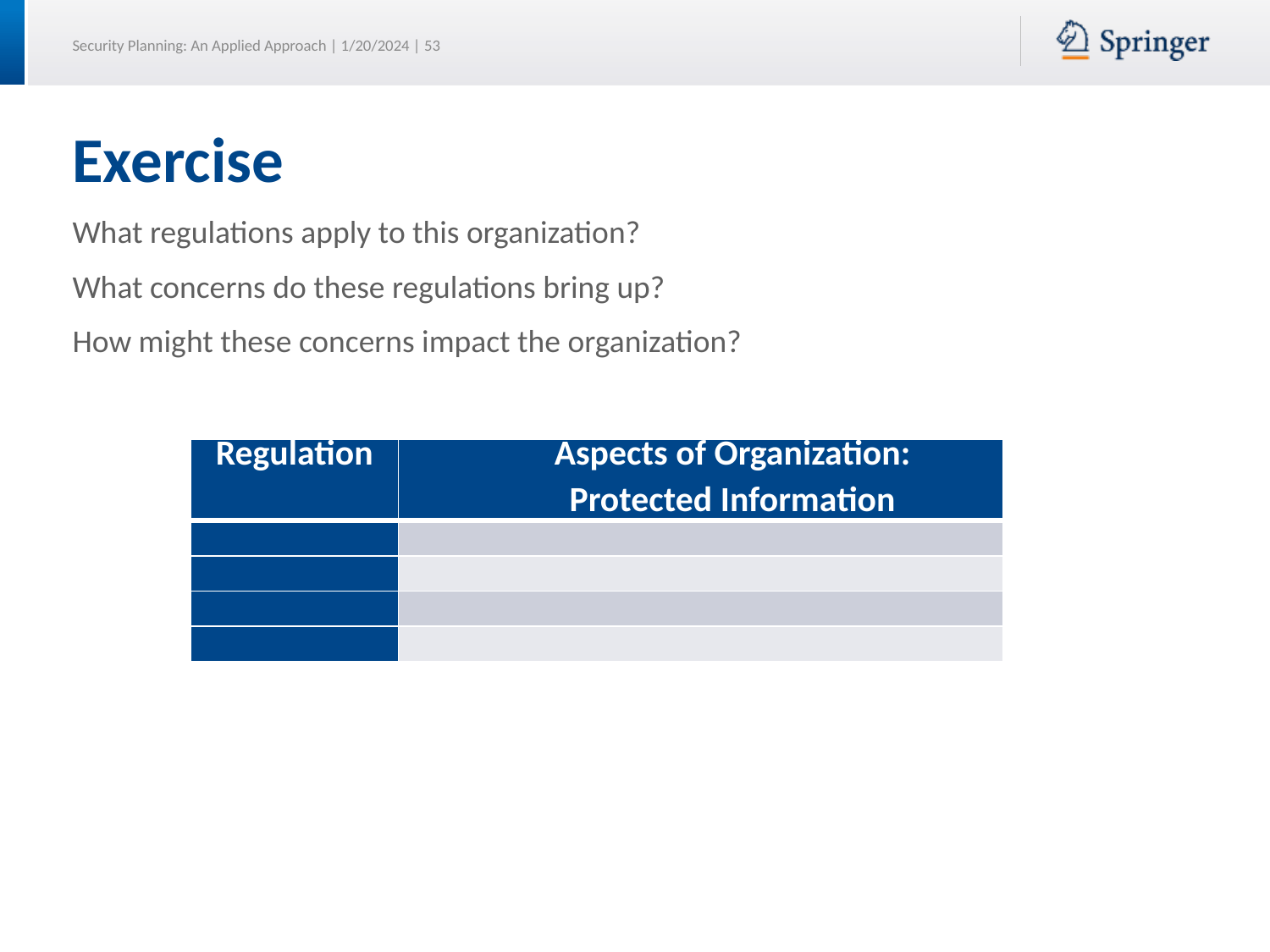

# Exercise
What regulations apply to this organization?
What concerns do these regulations bring up?
How might these concerns impact the organization?
| Regulation | Aspects of Organization: Protected Information |
| --- | --- |
|  |  |
|  |  |
|  |  |
|  |  |